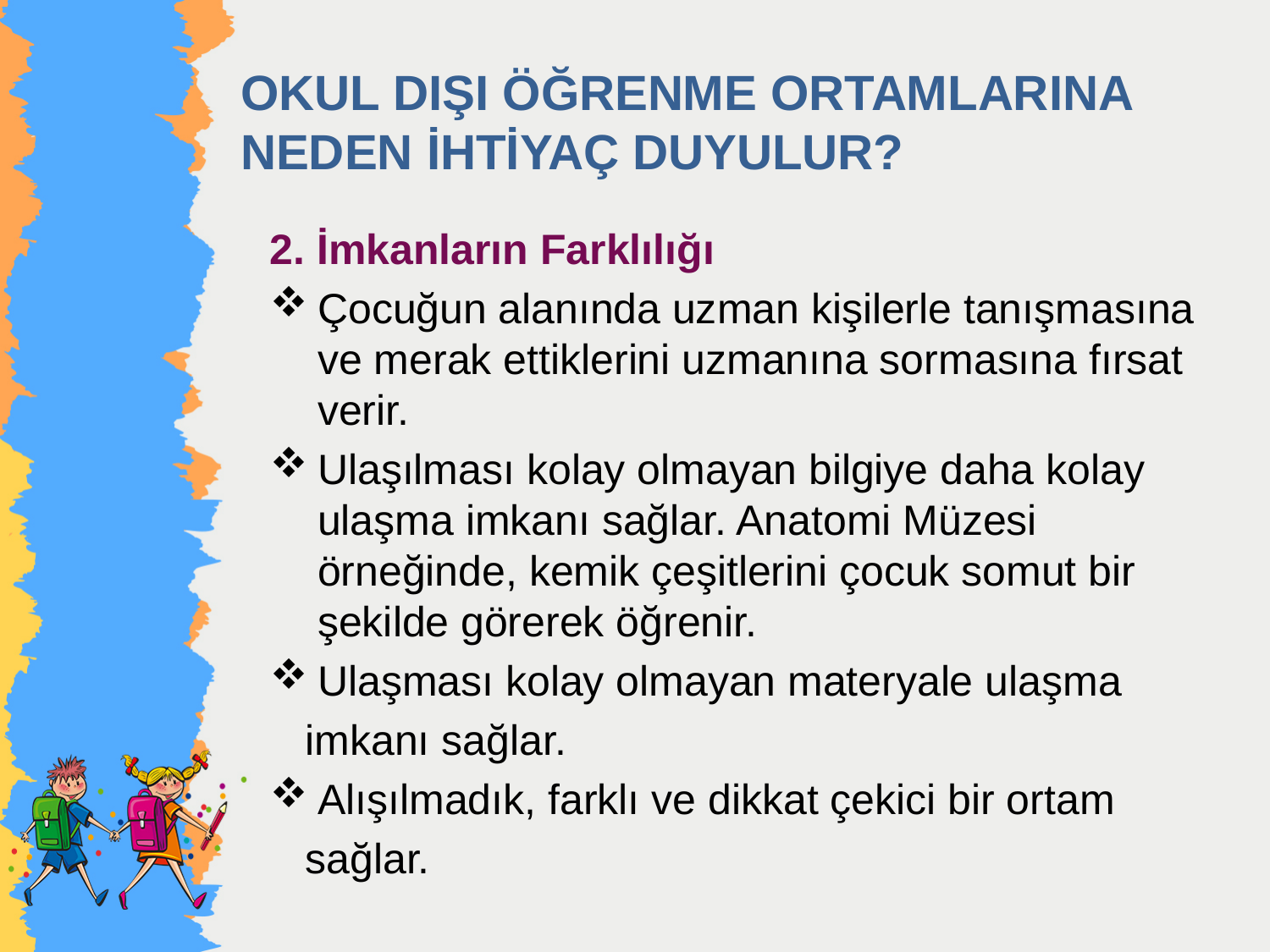

# OKUL DIŞI ÖĞRENME ORTAMLARINA NEDEN İHTİYAÇ DUYULUR?
2. İmkanların Farklılığı
Çocuğun alanında uzman kişilerle tanışmasına ve merak ettiklerini uzmanına sormasına fırsat verir.
Ulaşılması kolay olmayan bilgiye daha kolay ulaşma imkanı sağlar. Anatomi Müzesi örneğinde, kemik çeşitlerini çocuk somut bir şekilde görerek öğrenir.
Ulaşması kolay olmayan materyale ulaşma
   imkanı sağlar.
Alışılmadık, farklı ve dikkat çekici bir ortam
   sağlar.